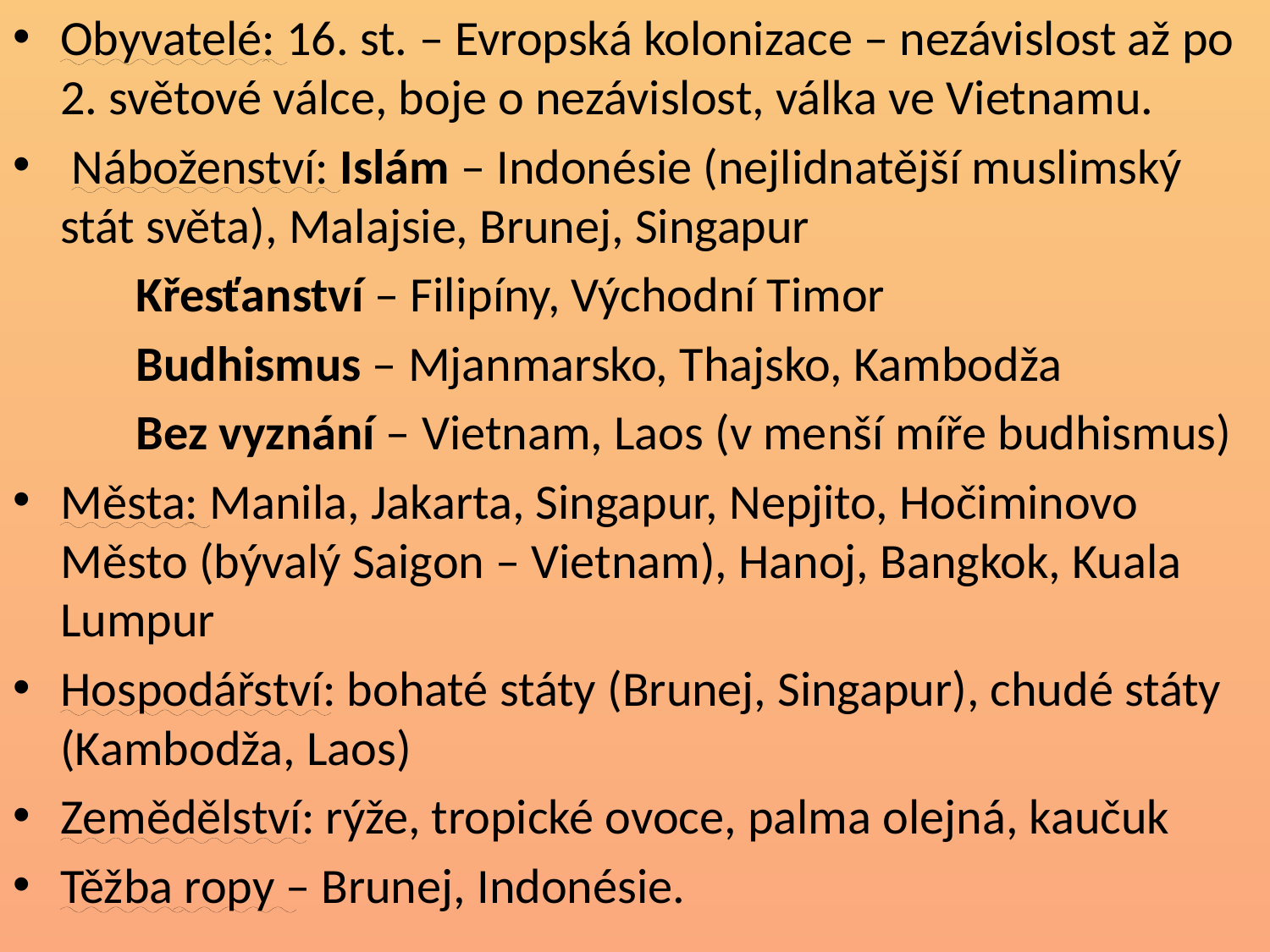

Obyvatelé: 16. st. – Evropská kolonizace – nezávislost až po 2. světové válce, boje o nezávislost, válka ve Vietnamu.
 Náboženství: Islám – Indonésie (nejlidnatější muslimský stát světa), Malajsie, Brunej, Singapur
           Křesťanství – Filipíny, Východní Timor
           Budhismus – Mjanmarsko, Thajsko, Kambodža
           Bez vyznání – Vietnam, Laos (v menší míře budhismus)
Města: Manila, Jakarta, Singapur, Nepjito, Hočiminovo Město (bývalý Saigon – Vietnam), Hanoj, Bangkok, Kuala Lumpur
Hospodářství: bohaté státy (Brunej, Singapur), chudé státy (Kambodža, Laos)
Zemědělství: rýže, tropické ovoce, palma olejná, kaučuk
Těžba ropy – Brunej, Indonésie.